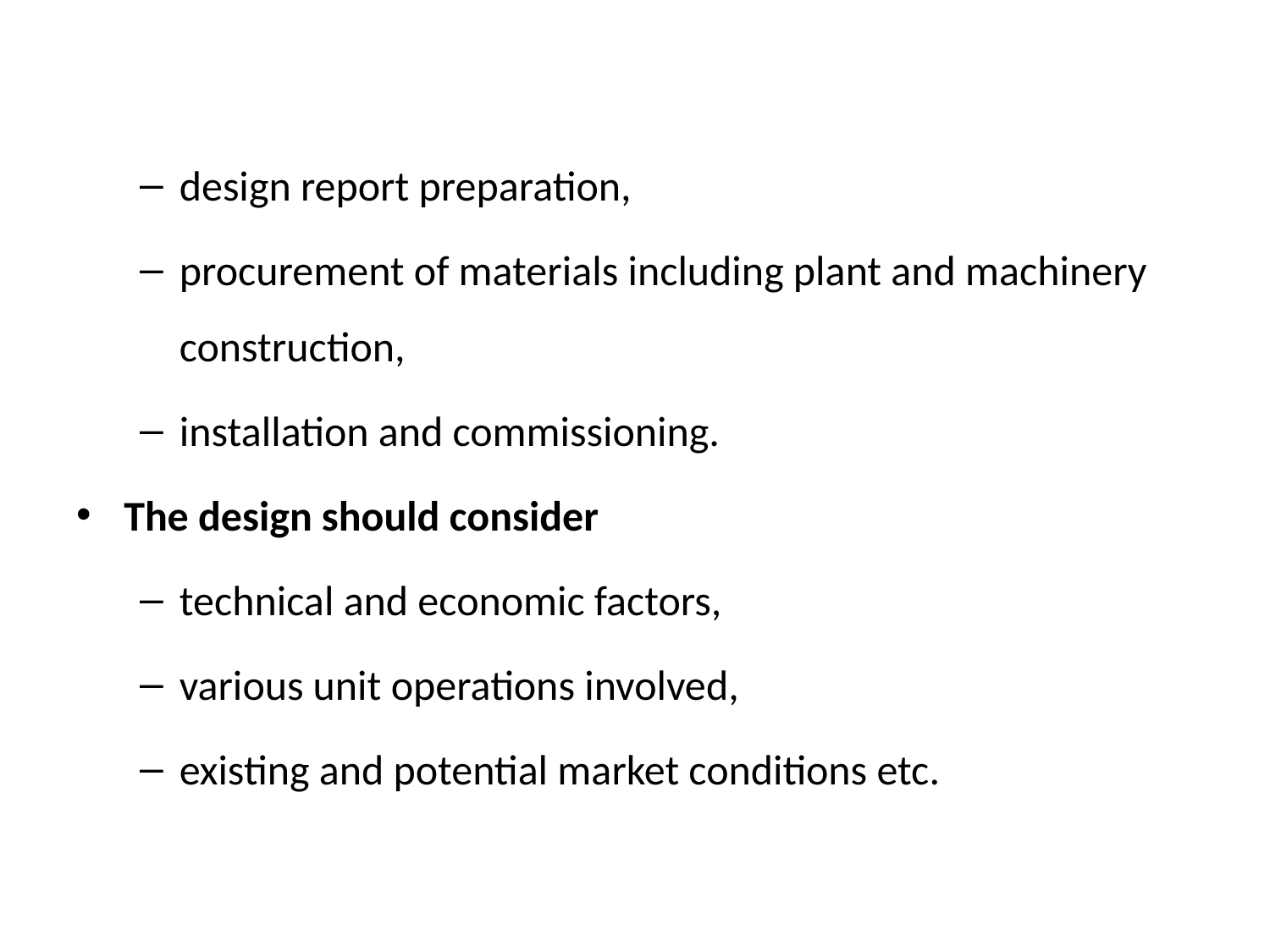

design report preparation,
procurement of materials including plant and machinery construction,
installation and commissioning.
The design should consider
technical and economic factors,
various unit operations involved,
existing and potential market conditions etc.